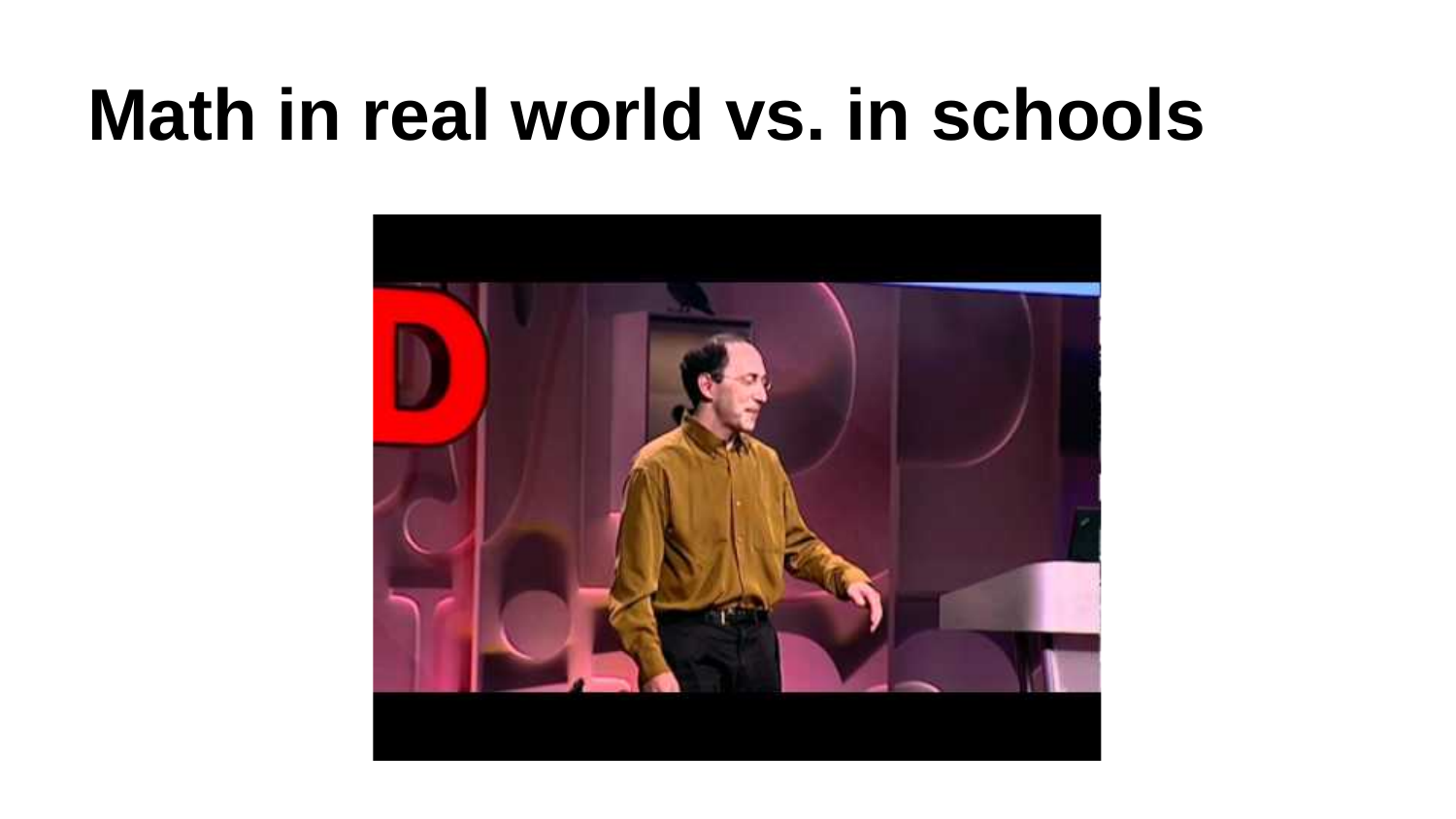

# Math in real world vs. in schools